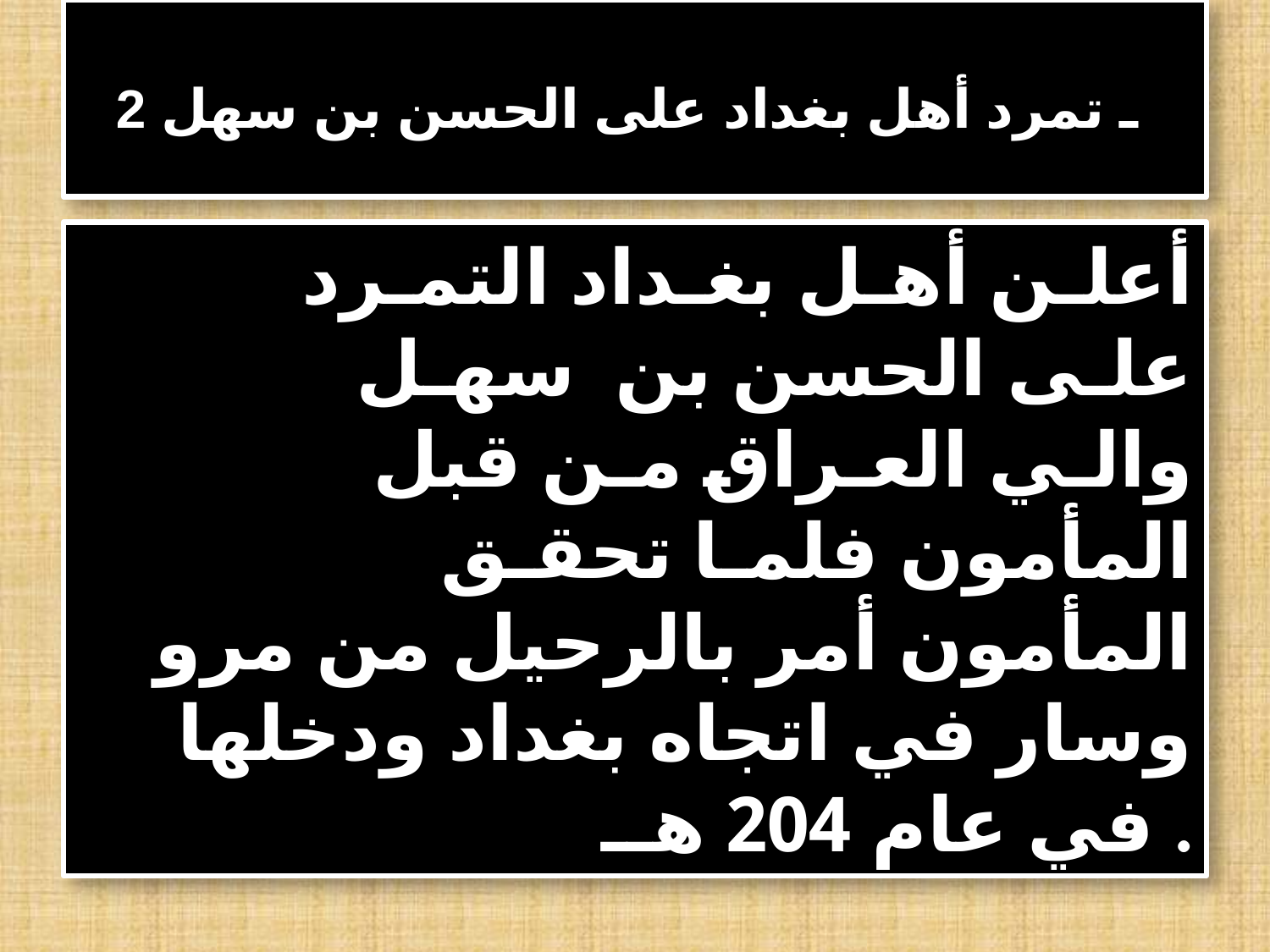

# 2 ـ تمرد أهل بغداد على الحسن بن سهل
   أعلـن أهـل بغـداد التمـرد علـى الحسن بن  سهـل والـي العـراق مـن قبل المأمون فلمـا تحقـق المأمون أمر بالرحيل من مرو وسار في اتجاه بغداد ودخلها في عام 204 هــ .